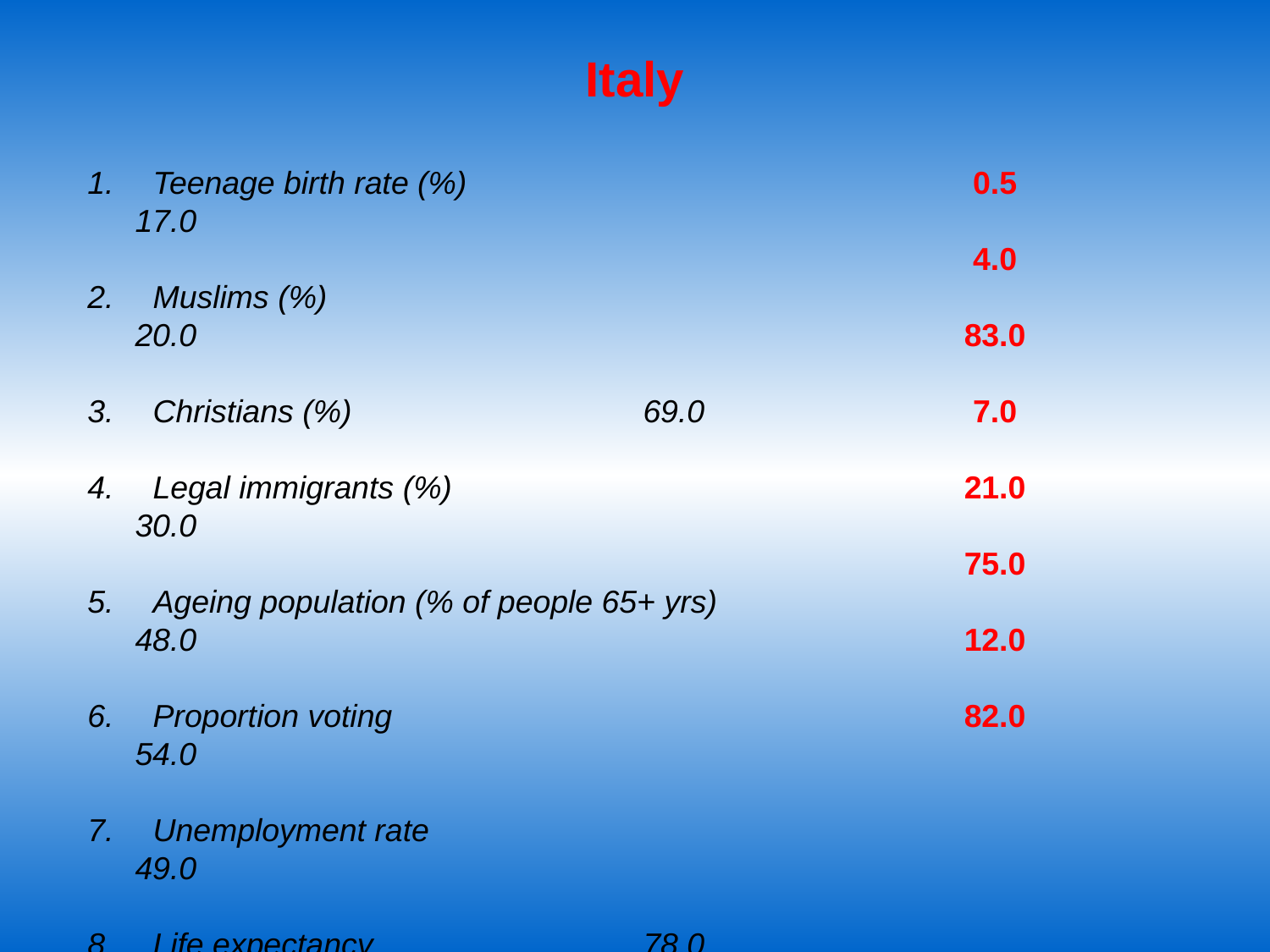

# Italy
  Teenage birth rate (%)			17.0

  Muslims (%)				20.0

  Christians (%)			69.0

  Legal immigrants (%)			30.0

  Ageing population (% of people 65+ yrs)	48.0

  Proportion voting			54.0

  Unemployment rate			49.0

  Life expectancy			78.0
0.5

4.0

83.0

7.0

21.0

75.0

12.0

82.0